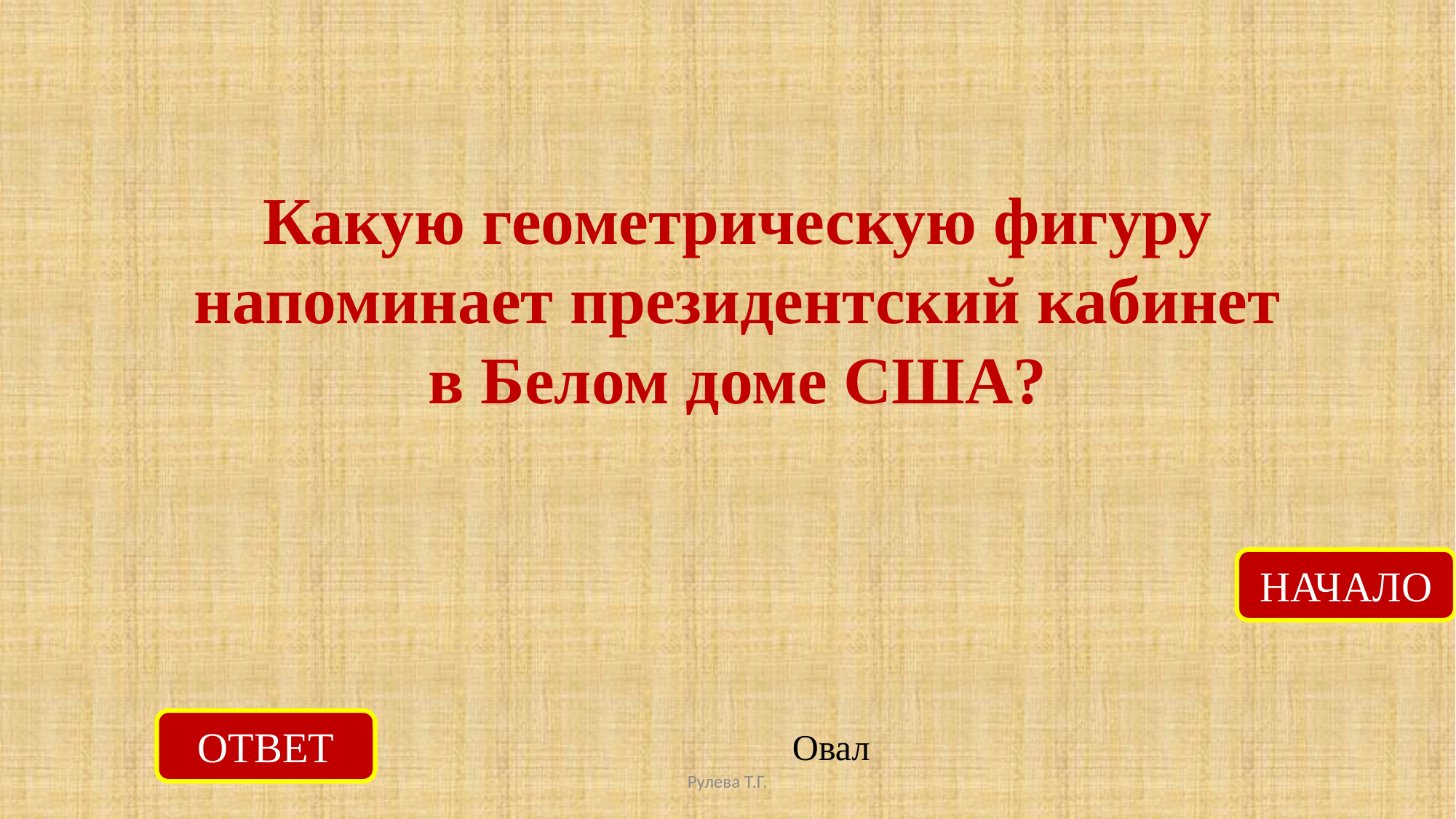

Какую геометрическую фигуру  напоминает президентский кабинет
в Белом доме США?
НАЧАЛО
ОТВЕТ
Овал
Рулева Т.Г.